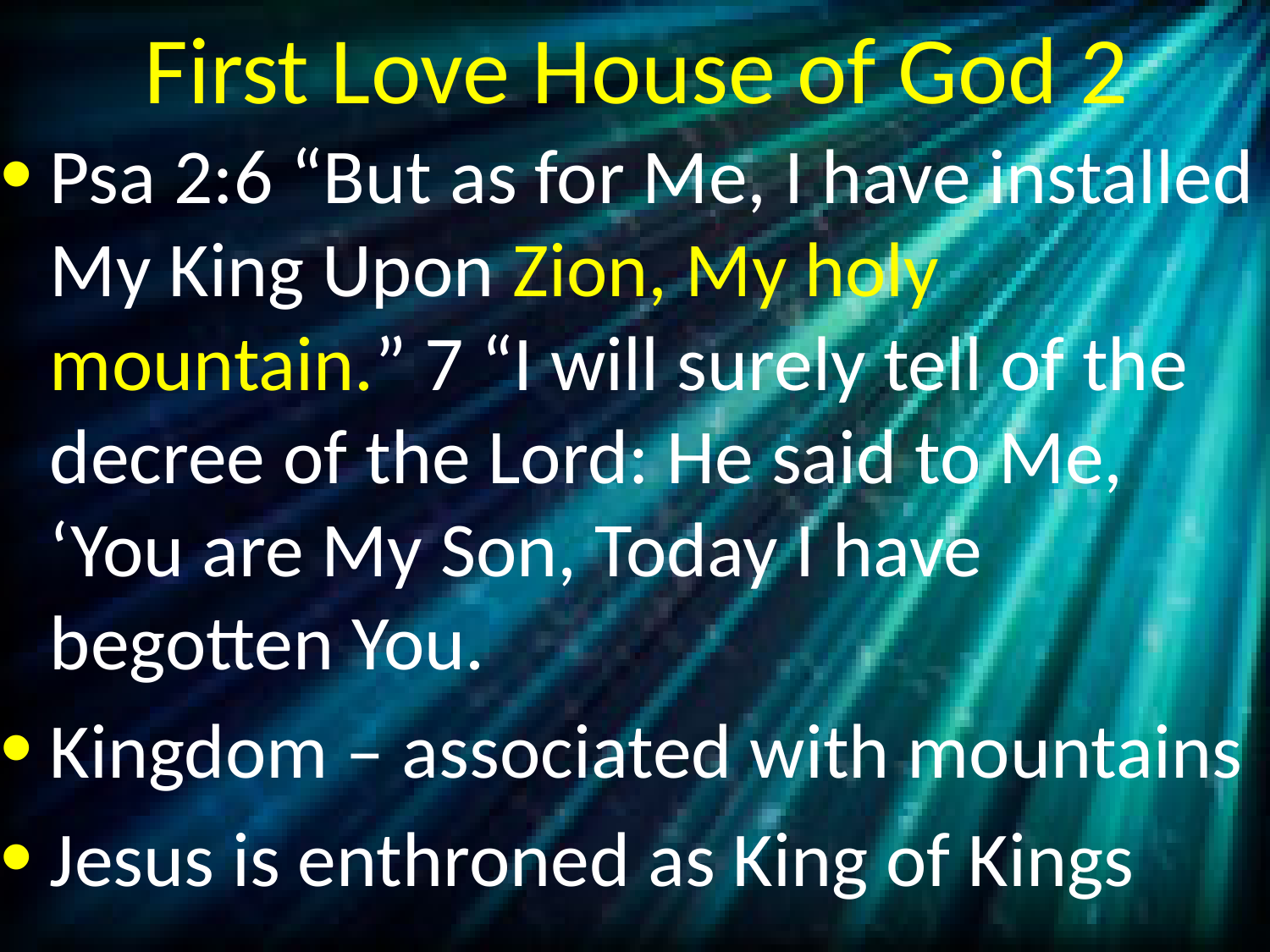

# First Love House of God 2
Psa 2:6 “But as for Me, I have installed My King Upon Zion, My holy mountain.” 7 “I will surely tell of the decree of the Lord: He said to Me, ‘You are My Son, Today I have begotten You.
Kingdom – associated with mountains
Jesus is enthroned as King of Kings